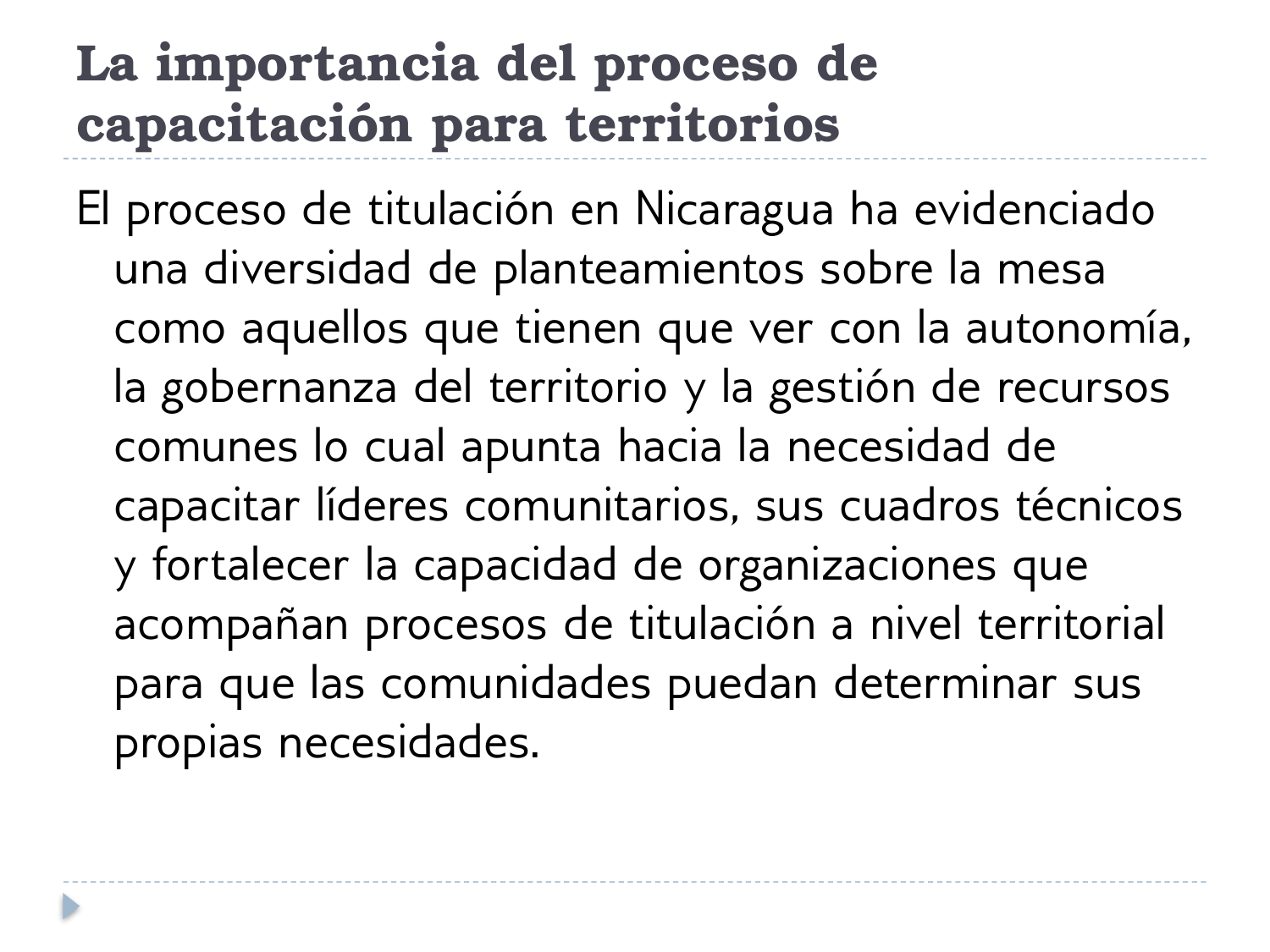

# La importancia del proceso de capacitación para territorios
El proceso de titulación en Nicaragua ha evidenciado una diversidad de planteamientos sobre la mesa como aquellos que tienen que ver con la autonomía, la gobernanza del territorio y la gestión de recursos comunes lo cual apunta hacia la necesidad de capacitar líderes comunitarios, sus cuadros técnicos y fortalecer la capacidad de organizaciones que acompañan procesos de titulación a nivel territorial para que las comunidades puedan determinar sus propias necesidades.